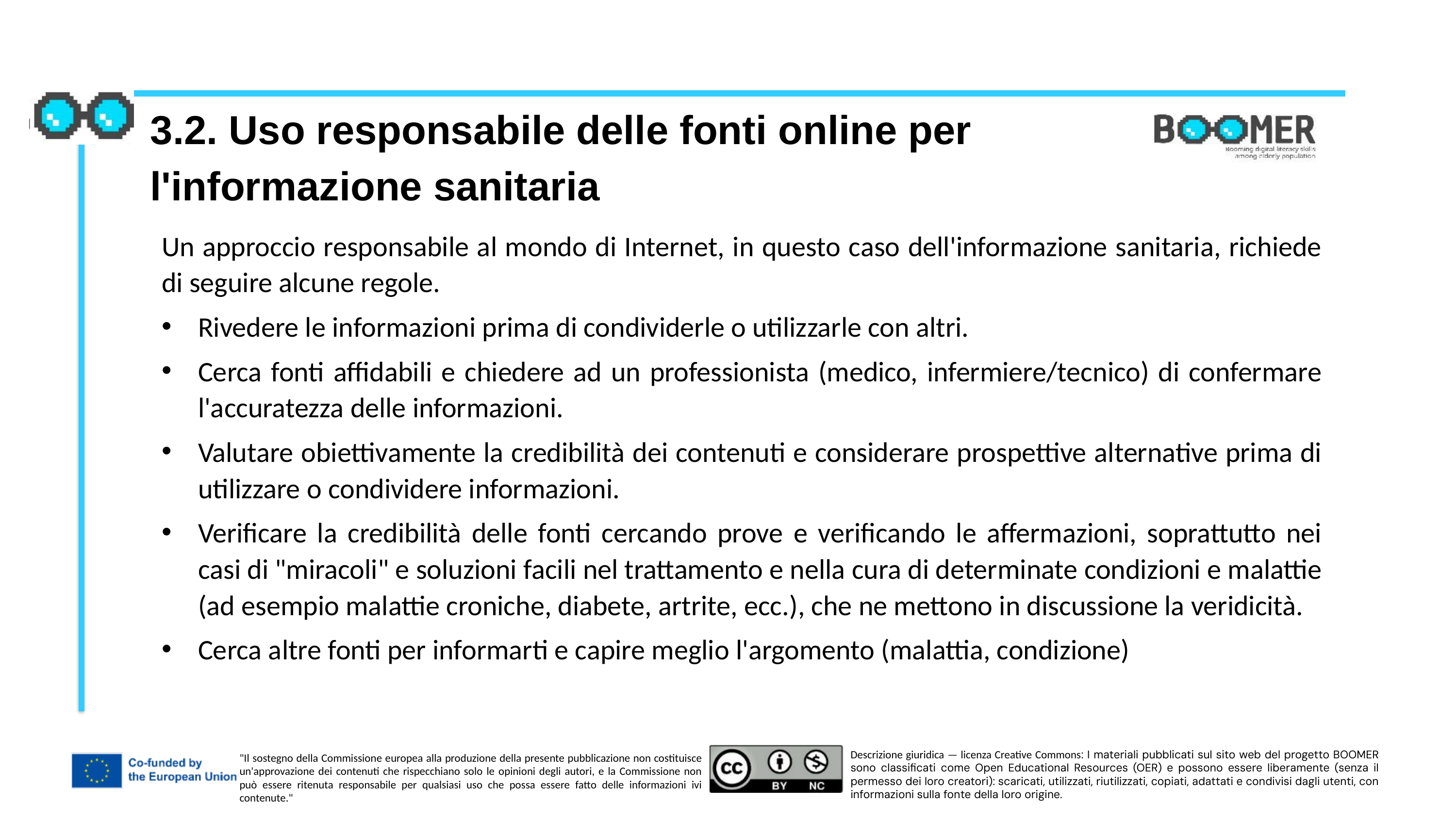

3.2. Uso responsabile delle fonti online per l'informazione sanitaria
Un approccio responsabile al mondo di Internet, in questo caso dell'informazione sanitaria, richiede di seguire alcune regole.
Rivedere le informazioni prima di condividerle o utilizzarle con altri.
Cerca fonti affidabili e chiedere ad un professionista (medico, infermiere/tecnico) di confermare l'accuratezza delle informazioni.
Valutare obiettivamente la credibilità dei contenuti e considerare prospettive alternative prima di utilizzare o condividere informazioni.
Verificare la credibilità delle fonti cercando prove e verificando le affermazioni, soprattutto nei casi di "miracoli" e soluzioni facili nel trattamento e nella cura di determinate condizioni e malattie (ad esempio malattie croniche, diabete, artrite, ecc.), che ne mettono in discussione la veridicità.
Cerca altre fonti per informarti e capire meglio l'argomento (malattia, condizione)